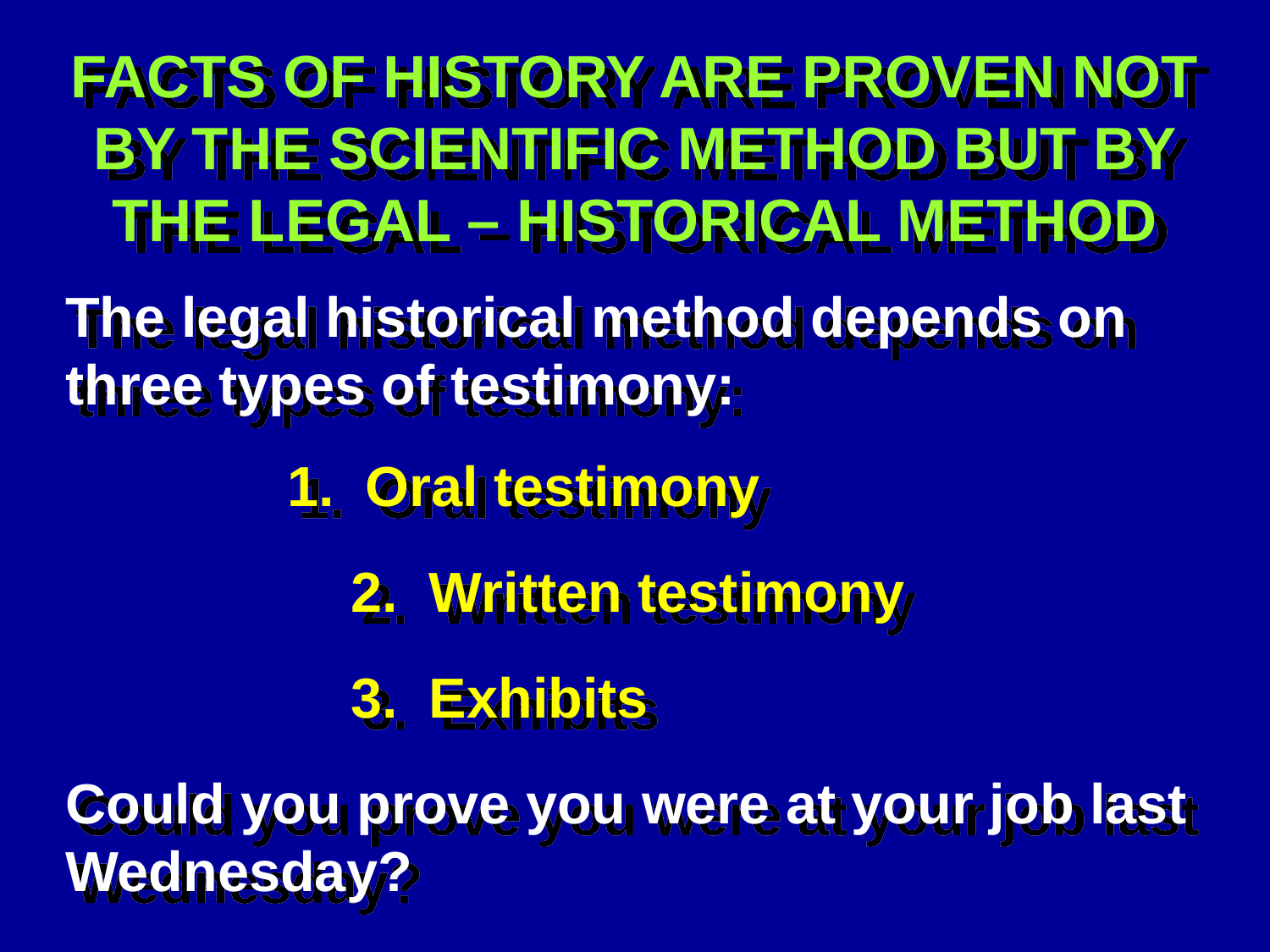

FACTS OF HISTORY ARE PROVEN NOT BY THE SCIENTIFIC METHOD BUT BY THE LEGAL – HISTORICAL METHOD
The legal historical method depends on three types of testimony:
1.  Oral testimony
2.  Written testimony
3.  Exhibits
Could you prove you were at your job last Wednesday?